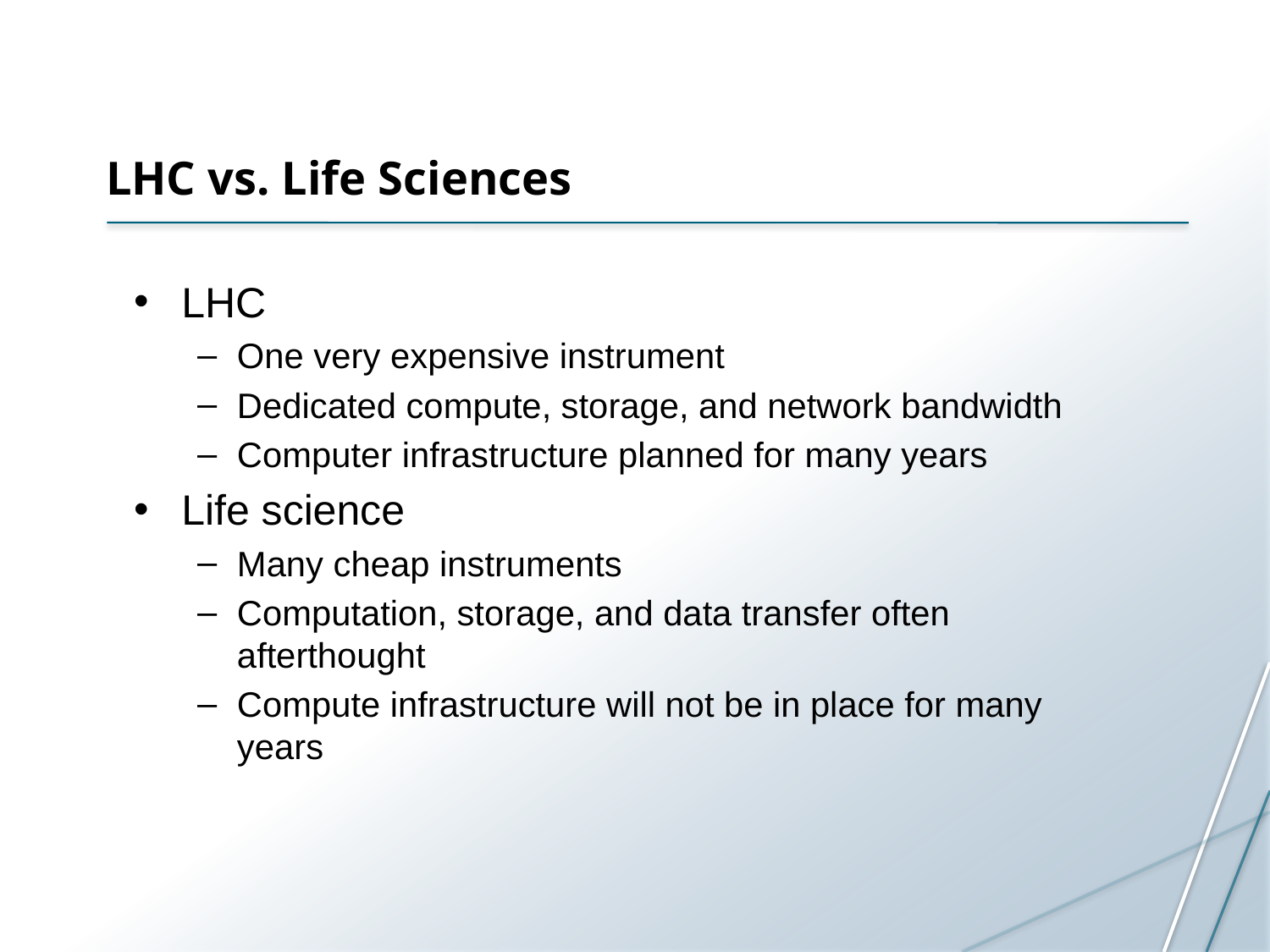

# LHC vs. Life Sciences
LHC
One very expensive instrument
Dedicated compute, storage, and network bandwidth
Computer infrastructure planned for many years
Life science
Many cheap instruments
Computation, storage, and data transfer often afterthought
Compute infrastructure will not be in place for many years